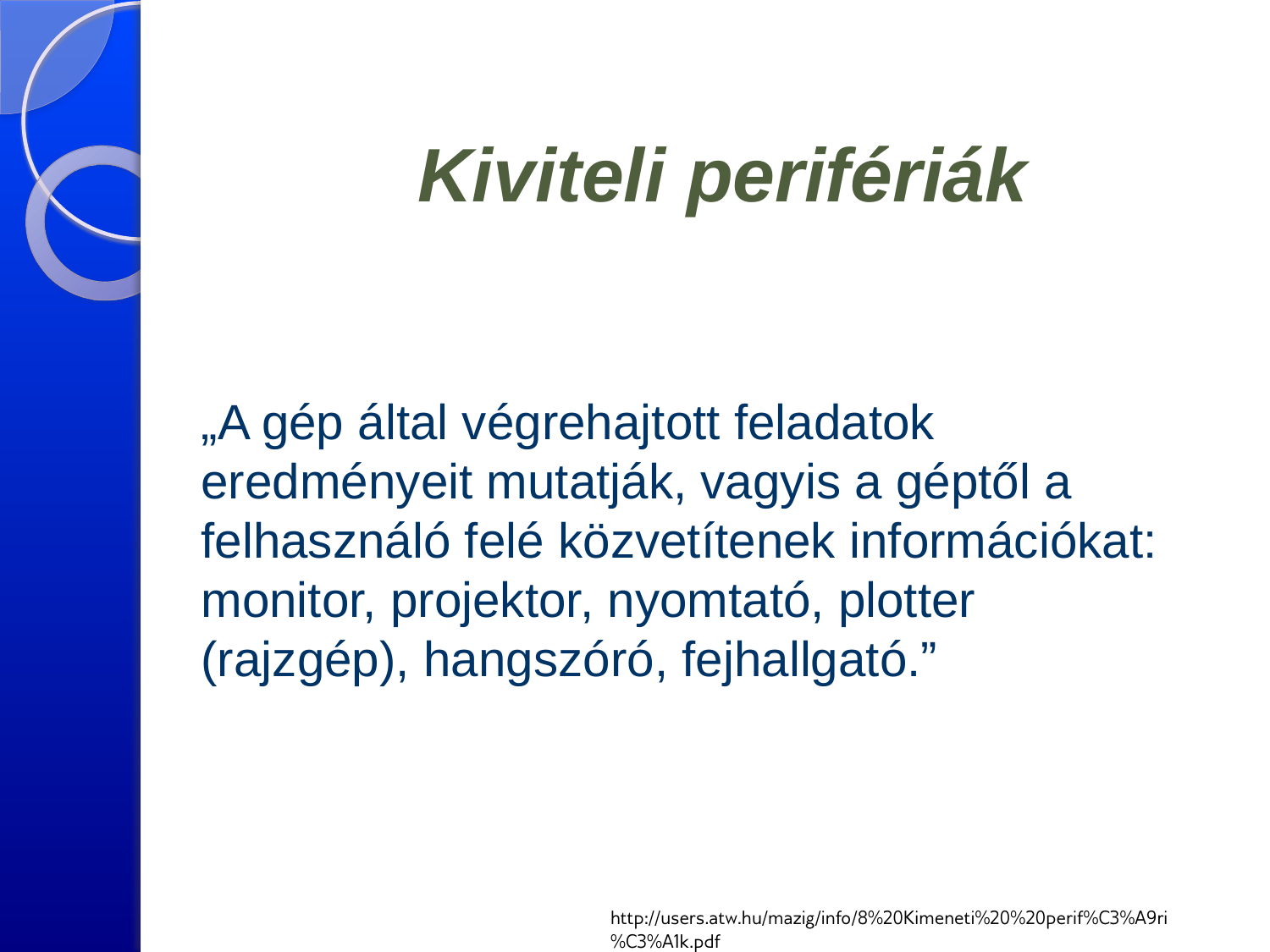

# Kiviteli perifériák

„A gép által végrehajtott feladatok eredményeit mutatják, vagyis a géptől a felhasználó felé közvetítenek információkat:
monitor, projektor, nyomtató, plotter
(rajzgép), hangszóró, fejhallgató.”
http://users.atw.hu/mazig/info/8%20Kimeneti%20%20perif%C3%A9ri%C3%A1k.pdf